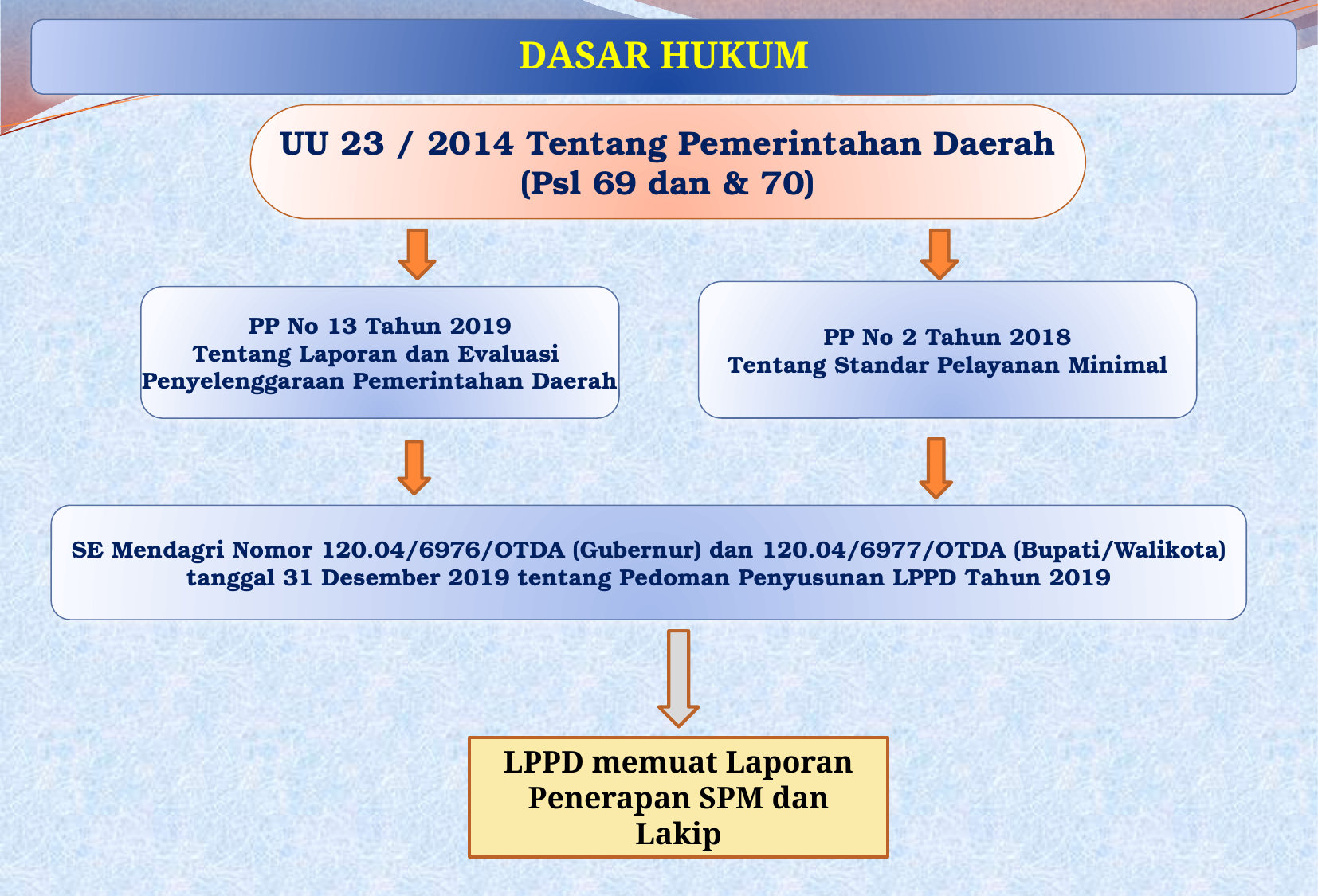

DASAR HUKUM
UU 23 / 2014 Tentang Pemerintahan Daerah
(Psl 69 dan & 70)

PP No 2 Tahun 2018
Tentang Standar Pelayanan Minimal
PP No 13 Tahun 2019
Tentang Laporan dan Evaluasi
Penyelenggaraan Pemerintahan Daerah

SE Mendagri Nomor 120.04/6976/OTDA (Gubernur) dan 120.04/6977/OTDA (Bupati/Walikota)
tanggal 31 Desember 2019 tentang Pedoman Penyusunan LPPD Tahun 2019

LPPD memuat Laporan Penerapan SPM dan Lakip